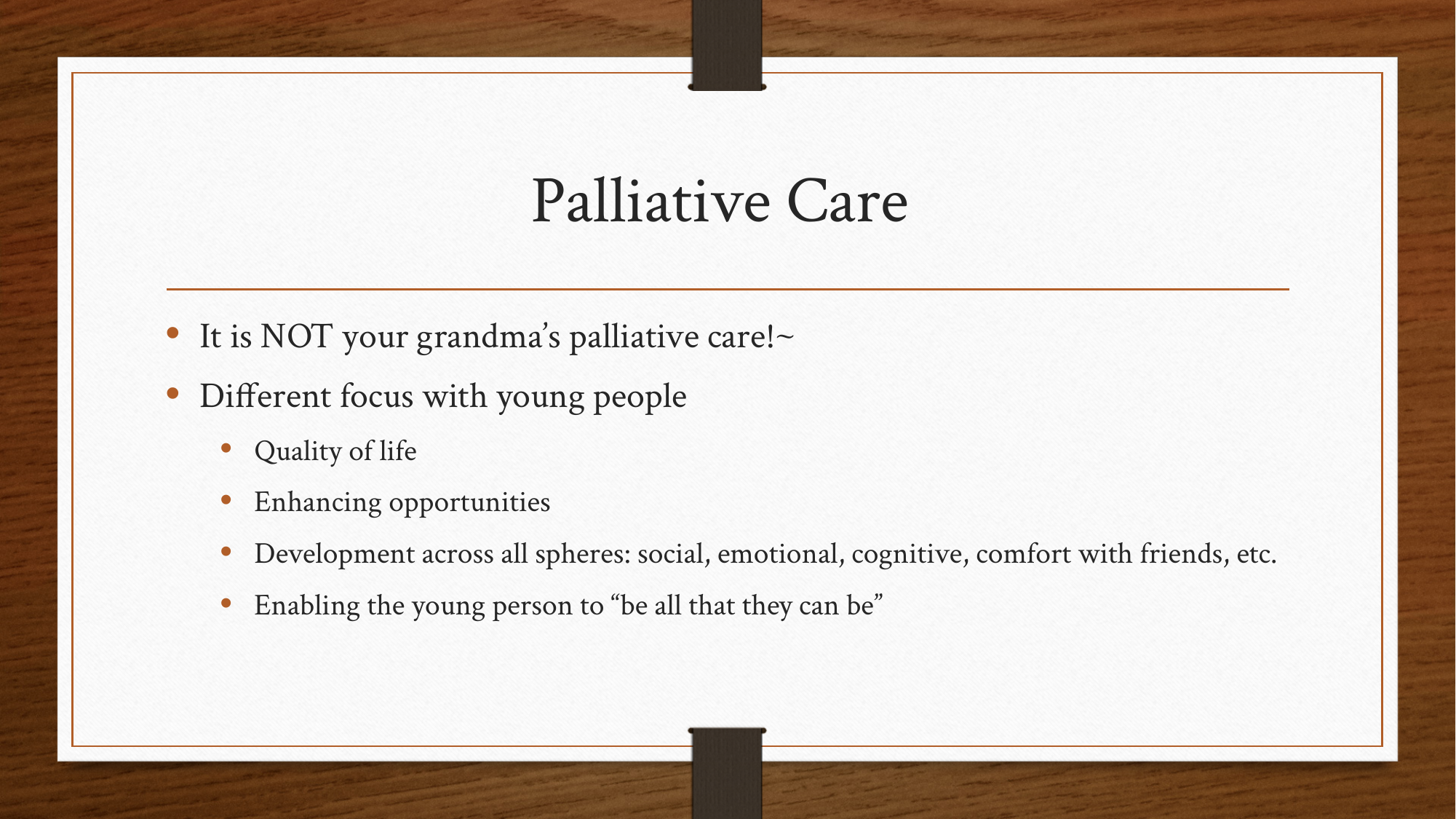

# Palliative Care
It is NOT your grandma’s palliative care!~
Different focus with young people
Quality of life
Enhancing opportunities
Development across all spheres: social, emotional, cognitive, comfort with friends, etc.
Enabling the young person to “be all that they can be”